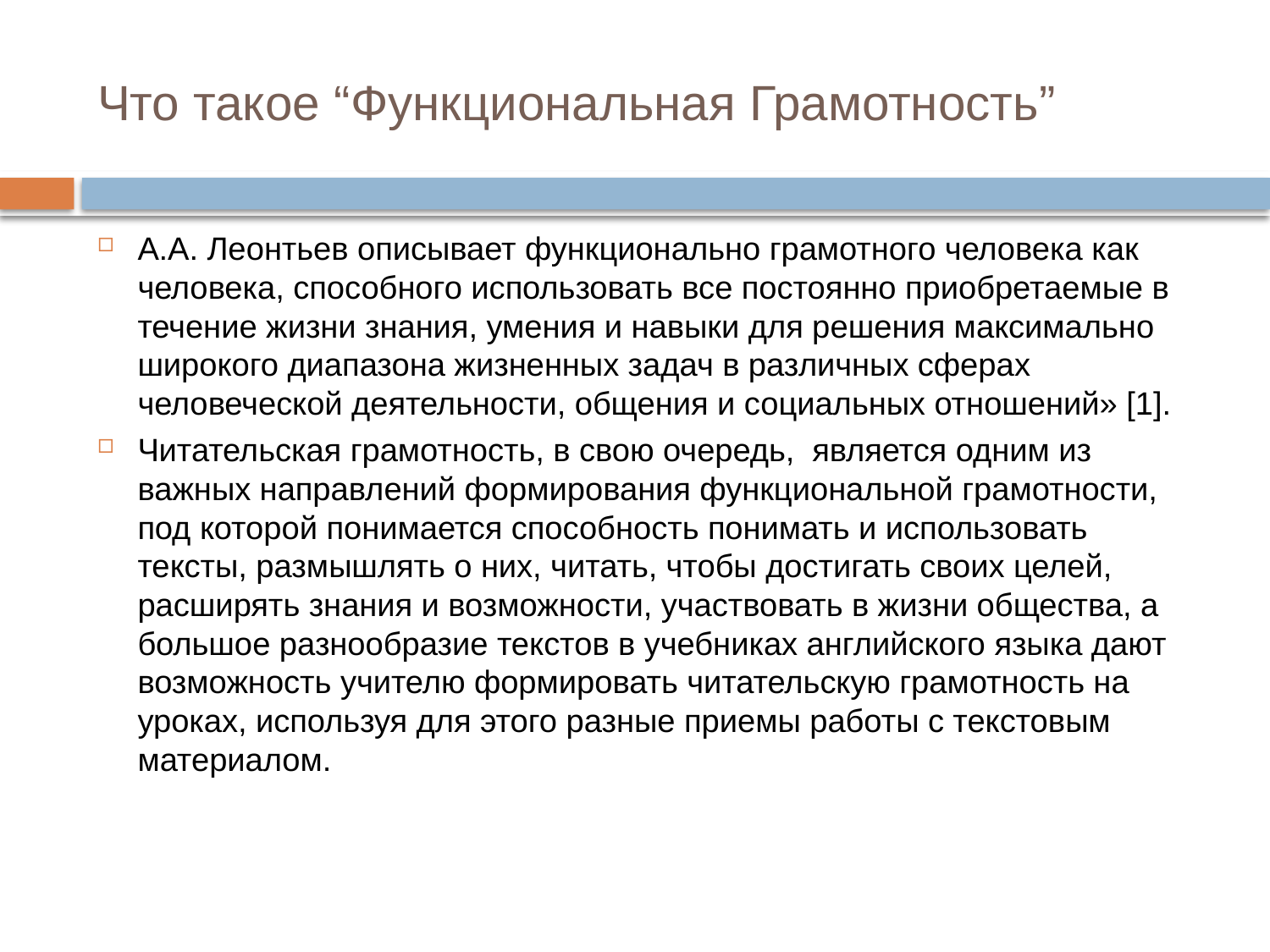

# Что такое “Функциональная Грамотность”
А.А. Леонтьев описывает функционально грамотного человека как человека, способного использовать все постоянно приобретаемые в течение жизни знания, умения и навыки для решения максимально широкого диапазона жизненных задач в различных сферах человеческой деятельности, общения и социальных отношений» [1].
Читательская грамотность, в свою очередь,  является одним из важных направлений формирования функциональной грамотности, под которой понимается способность понимать и использовать тексты, размышлять о них, читать, чтобы достигать своих целей, расширять знания и возможности, участвовать в жизни общества, а большое разнообразие текстов в учебниках английского языка дают возможность учителю формировать читательскую грамотность на уроках, используя для этого разные приемы работы с текстовым материалом.